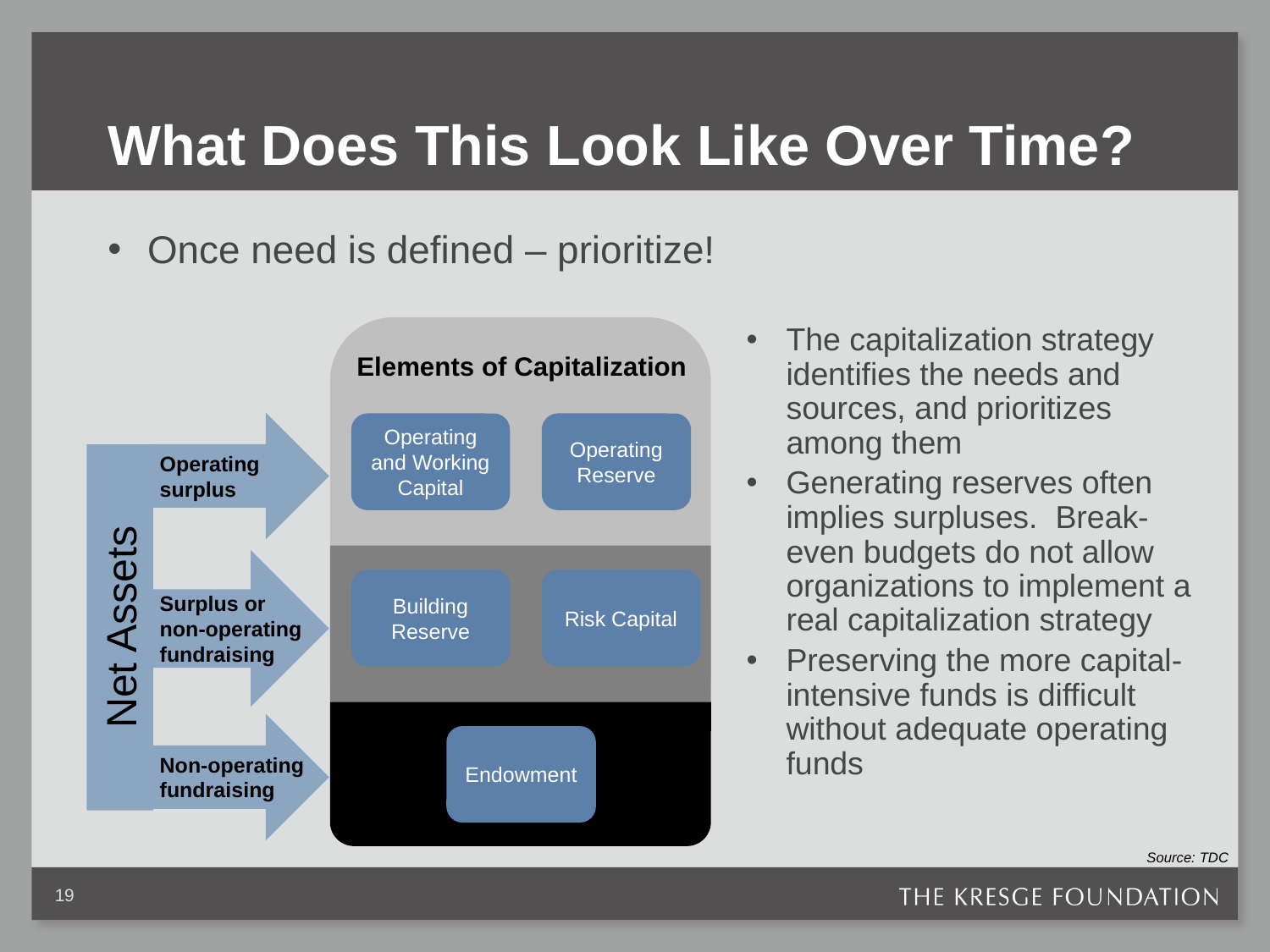

# What Does This Look Like Over Time?
Once need is defined – prioritize!

Elements of Capitalization
Operating and Working Capital
Operating Reserve

Building Reserve
Risk Capital

Endowment
The capitalization strategy identifies the needs and sources, and prioritizes among them
Generating reserves often implies surpluses.  Break-even budgets do not allow organizations to implement a real capitalization strategy
Preserving the more capital-intensive funds is difficult without adequate operating funds

Operating surplus

Surplus or non-operating fundraising
Net Assets

Non-operating fundraising
Source: TDC
19